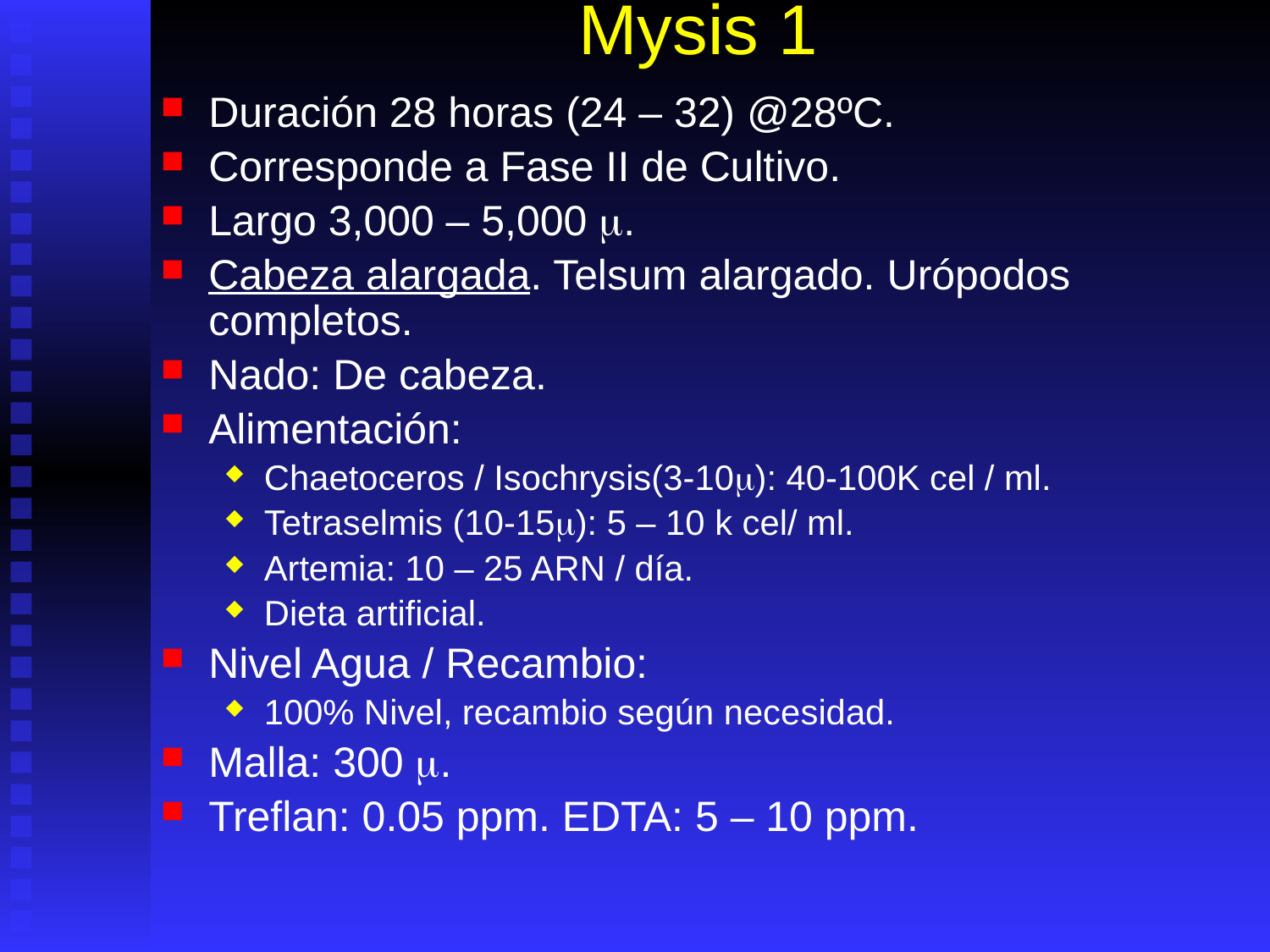

# Mysis 1
Duración 28 horas (24 – 32) @28ºC.
Corresponde a Fase II de Cultivo.
Largo 3,000 – 5,000 μ.
Cabeza alargada. Telsum alargado. Urópodos completos.
Nado: De cabeza.
Alimentación:
Chaetoceros / Isochrysis(3-10μ): 40-100K cel / ml.
Tetraselmis (10-15μ): 5 – 10 k cel/ ml.
Artemia: 10 – 25 ARN / día.
Dieta artificial.
Nivel Agua / Recambio:
100% Nivel, recambio según necesidad.
Malla: 300 μ.
Treflan: 0.05 ppm. EDTA: 5 – 10 ppm.